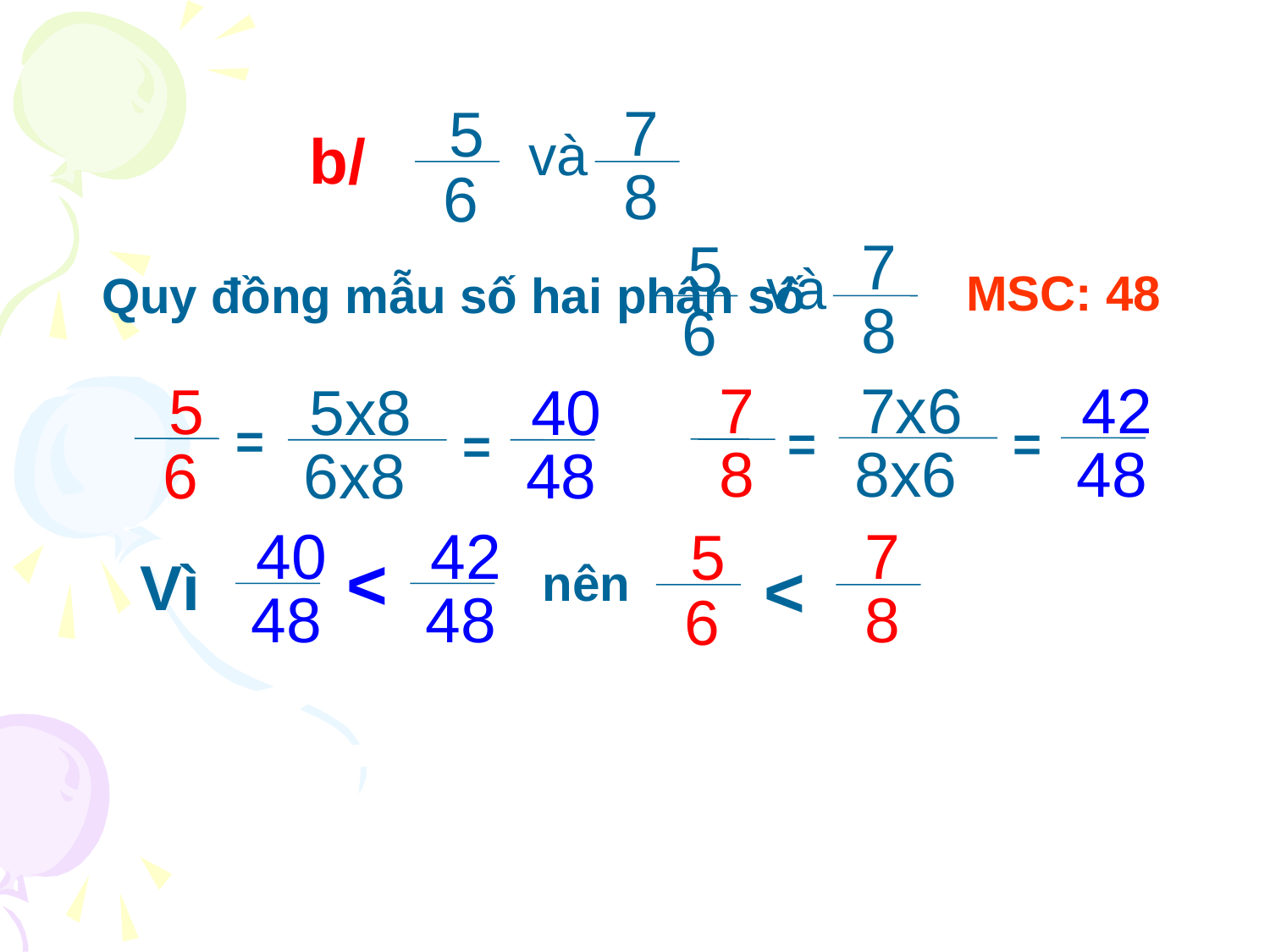

7
5
và
b/
8
6

7
5
và
MSC: 48
Quy đồng mẫu số hai phân số
8
6

7
7x6
42
5
5x8
40
=
=
=
=
8
8x6
48
6
6x8
48

40
42
7
5
<
Vì
<
nên
48
48
8
6